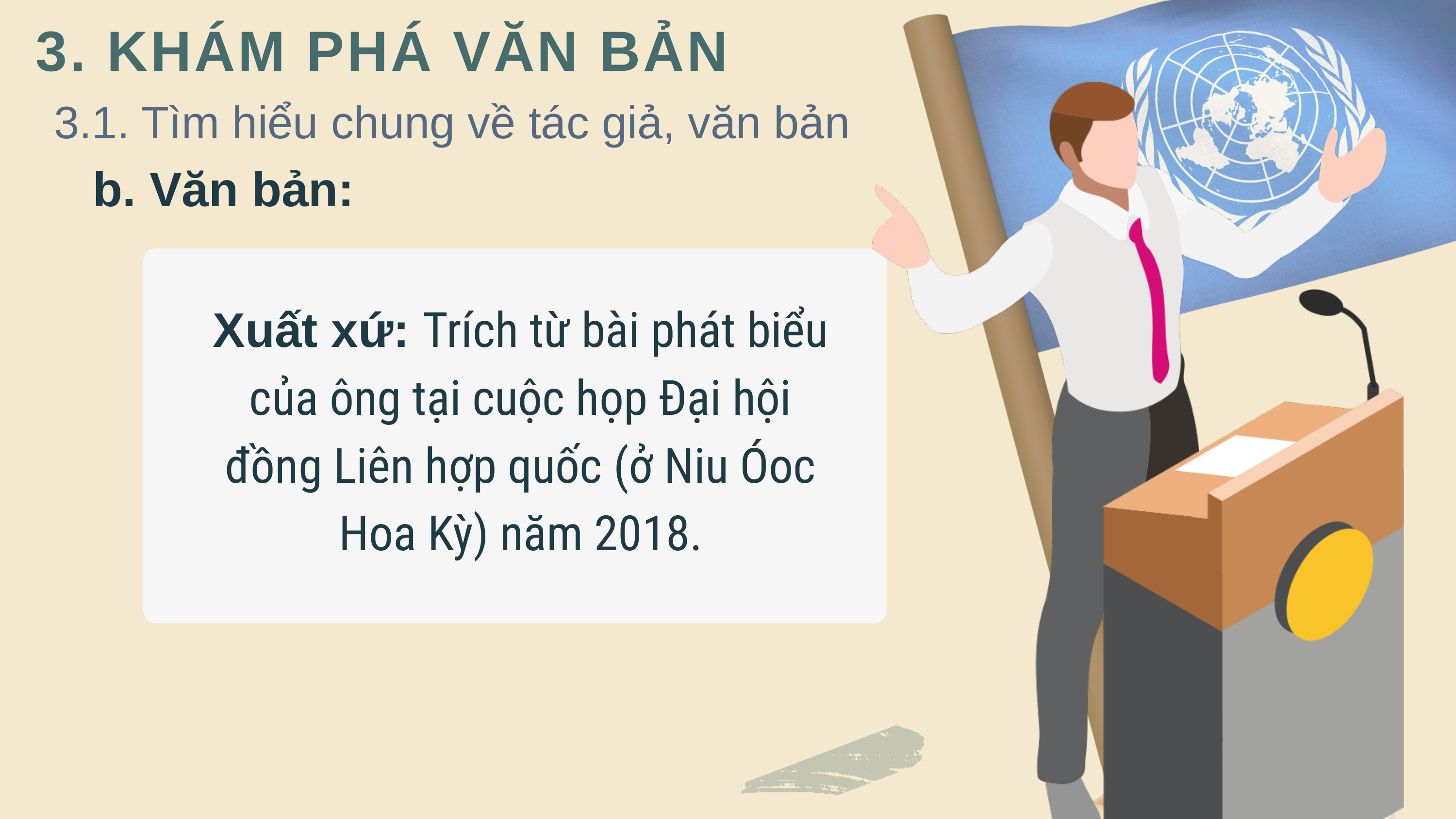

3. KHÁM PHÁ VĂN BẢN

3.1. Tìm hiểu chung về tác giả, văn bản
b. Văn bản:

Xuất xứ: Trích từ bài phát biểu của ông tại cuộc họp Đại hội đồng Liên hợp quốc (ở Niu Óoc Hoa Kỳ) năm 2018.